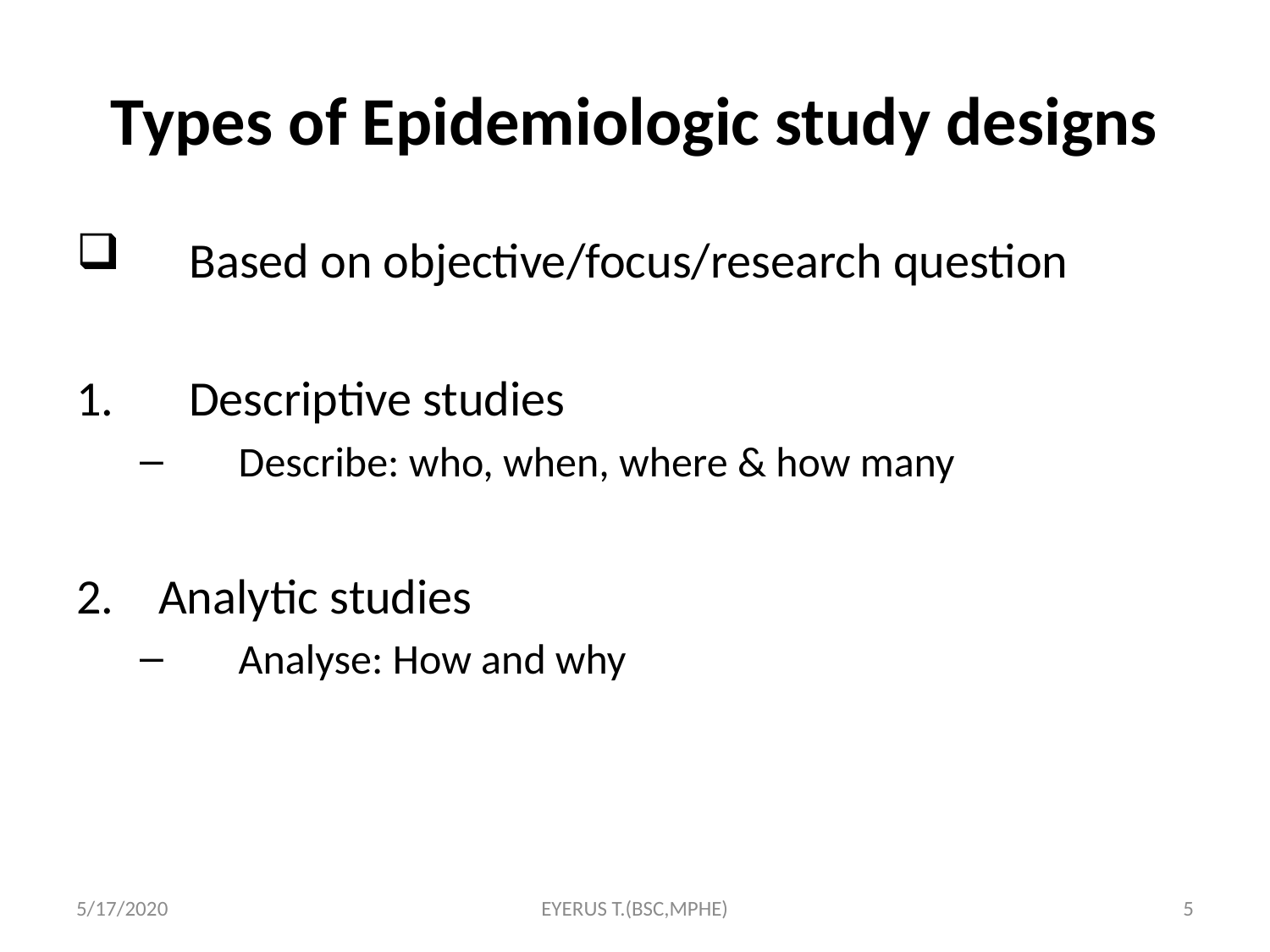

# Types of Epidemiologic study designs
Based on objective/focus/research question

Descriptive studies
Describe: who, when, where & how many

2.    Analytic studies
Analyse: How and why

5/17/2020
EYERUS T.(BSC,MPHE)
5